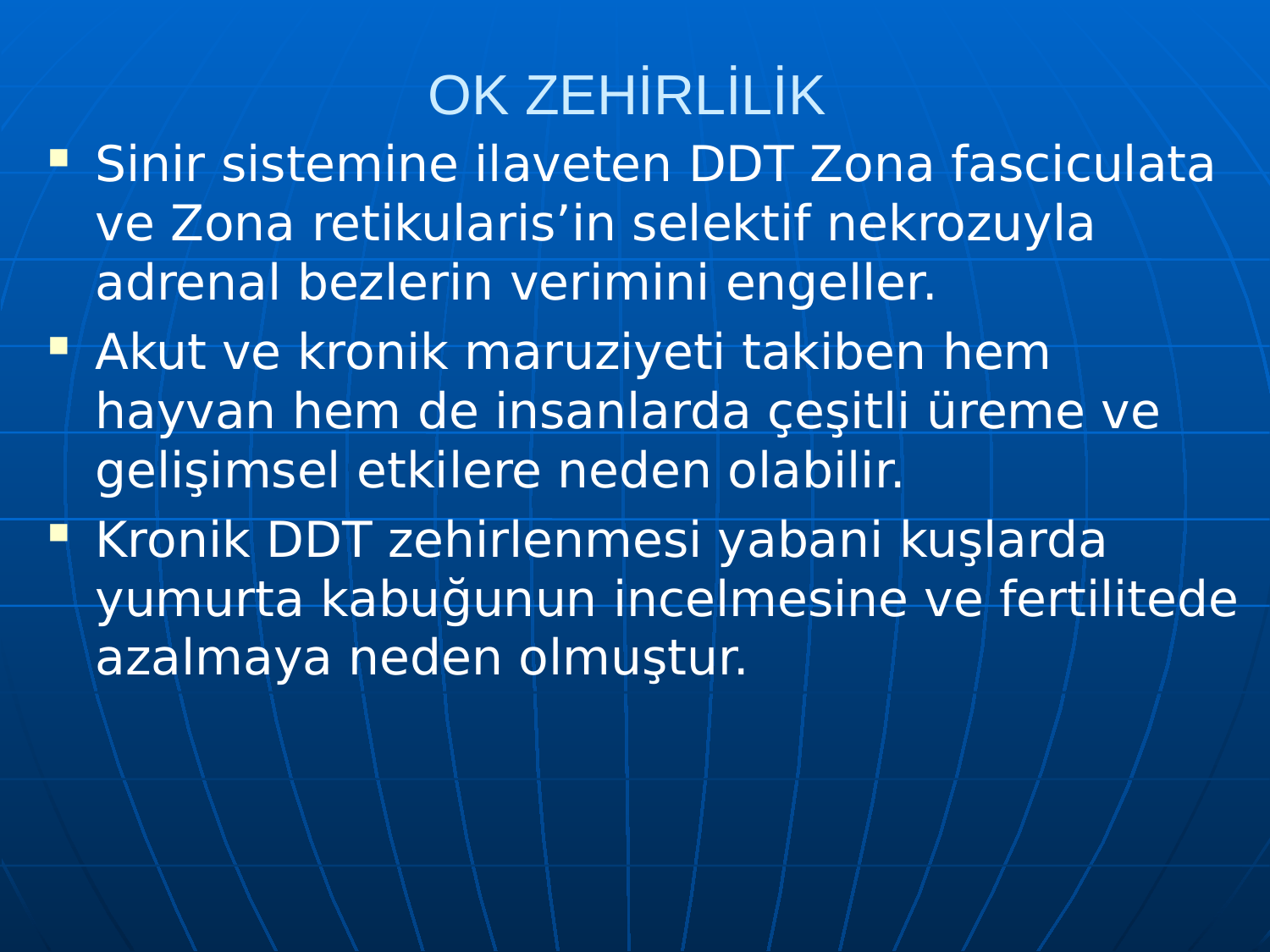

# OK ZEHİRLİLİK
Sinir sistemine ilaveten DDT Zona fasciculata ve Zona retikularis’in selektif nekrozuyla adrenal bezlerin verimini engeller.
Akut ve kronik maruziyeti takiben hem hayvan hem de insanlarda çeşitli üreme ve gelişimsel etkilere neden olabilir.
Kronik DDT zehirlenmesi yabani kuşlarda yumurta kabuğunun incelmesine ve fertilitede azalmaya neden olmuştur.